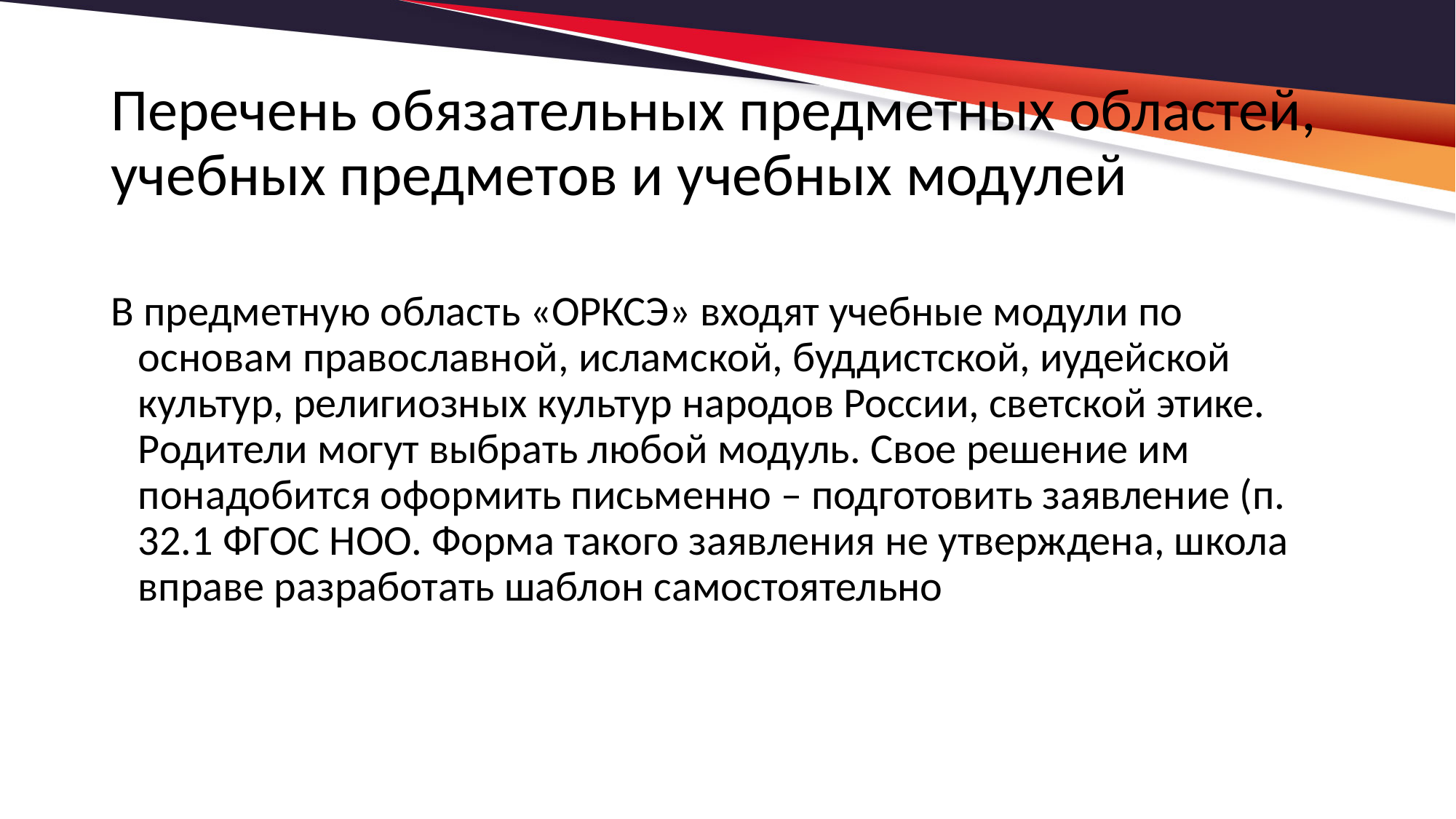

# Перечень обязательных предметных областей, учебных предметов и учебных модулей

В предметную область «ОРКСЭ» входят учебные модули по основам православной, исламской, буддистской, иудейской культур, религиозных культур народов России, светской этике. Родители могут выбрать любой модуль. Свое решение им понадобится оформить письменно – подготовить заявление (п. 32.1 ФГОС НОО. Форма такого заявления не утверждена, школа вправе разработать шаблон самостоятельно